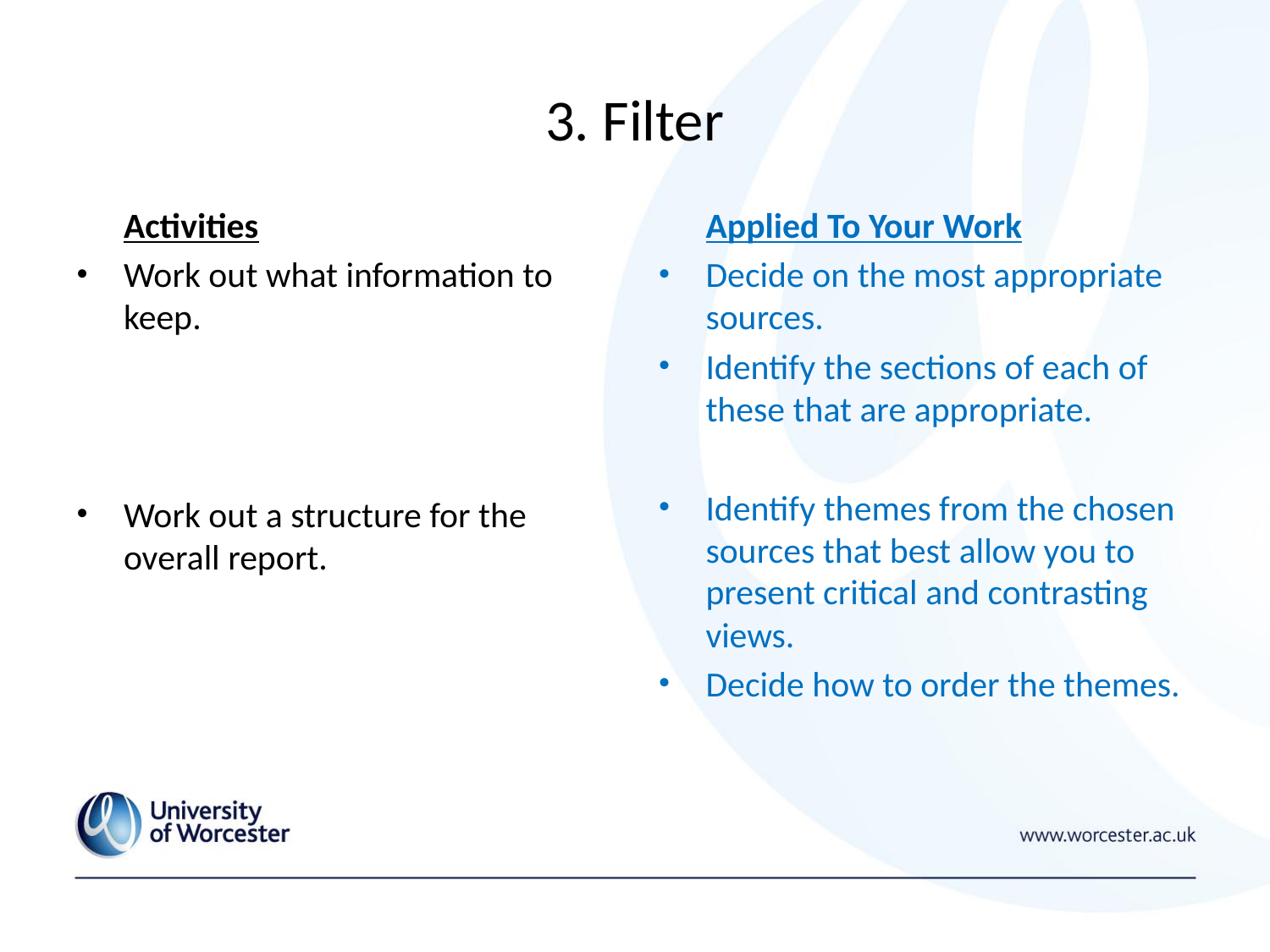

# 3. Filter
	Activities
Work out what information to keep.

Work out a structure for the overall report.
	Applied To Your Work
Decide on the most appropriate sources.
Identify the sections of each of these that are appropriate.

Identify themes from the chosen sources that best allow you to present critical and contrasting views.
Decide how to order the themes.